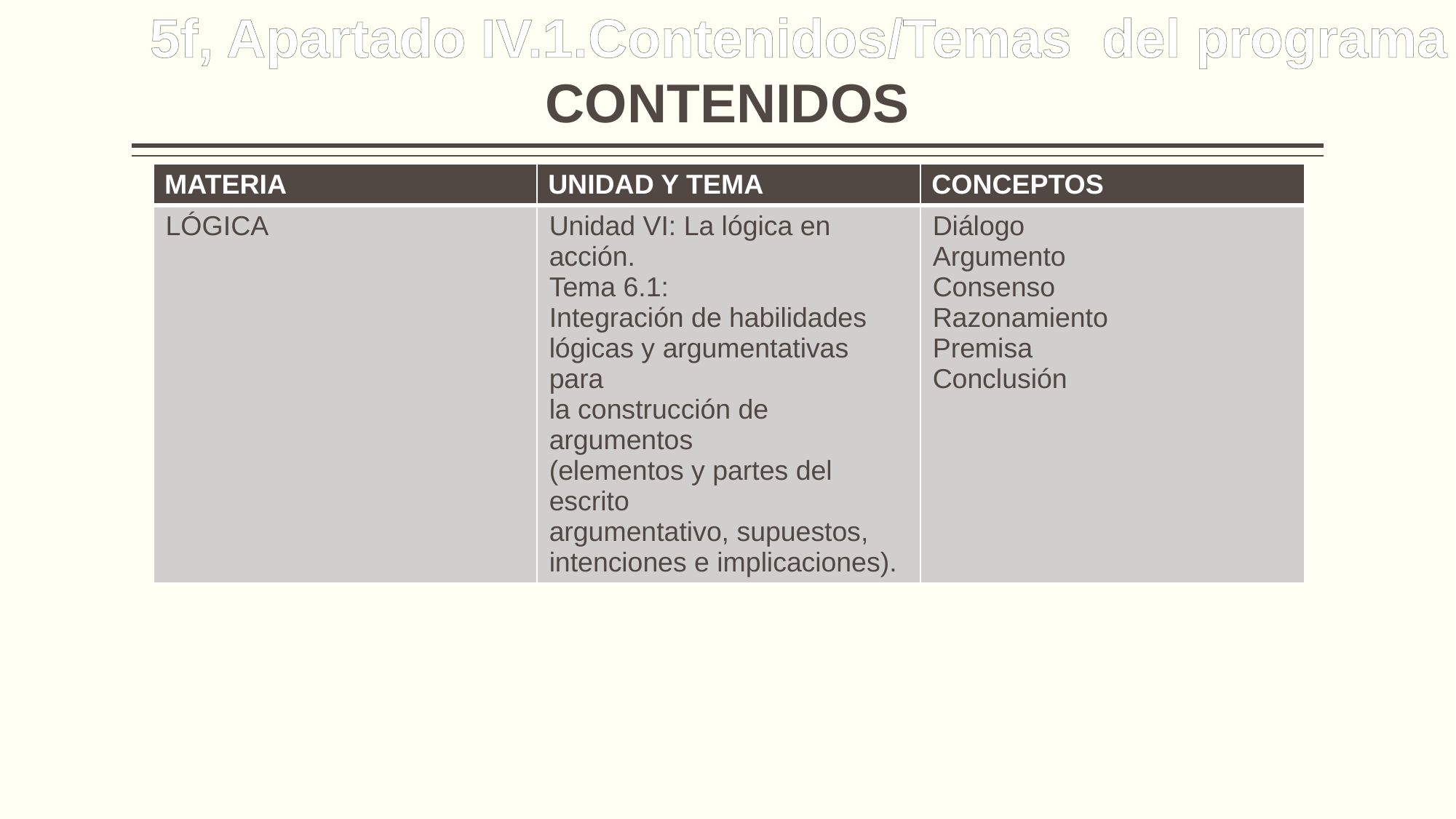

5f, Apartado IV.1.Contenidos/Temas  del programa
# CONTENIDOS
| MATERIA | UNIDAD Y TEMA | CONCEPTOS |
| --- | --- | --- |
| LÓGICA | Unidad VI: La lógica en acción. Tema 6.1: Integración de habilidades lógicas y argumentativas para la construcción de argumentos (elementos y partes del escrito argumentativo, supuestos, intenciones e implicaciones). | Diálogo Argumento Consenso Razonamiento Premisa Conclusión |